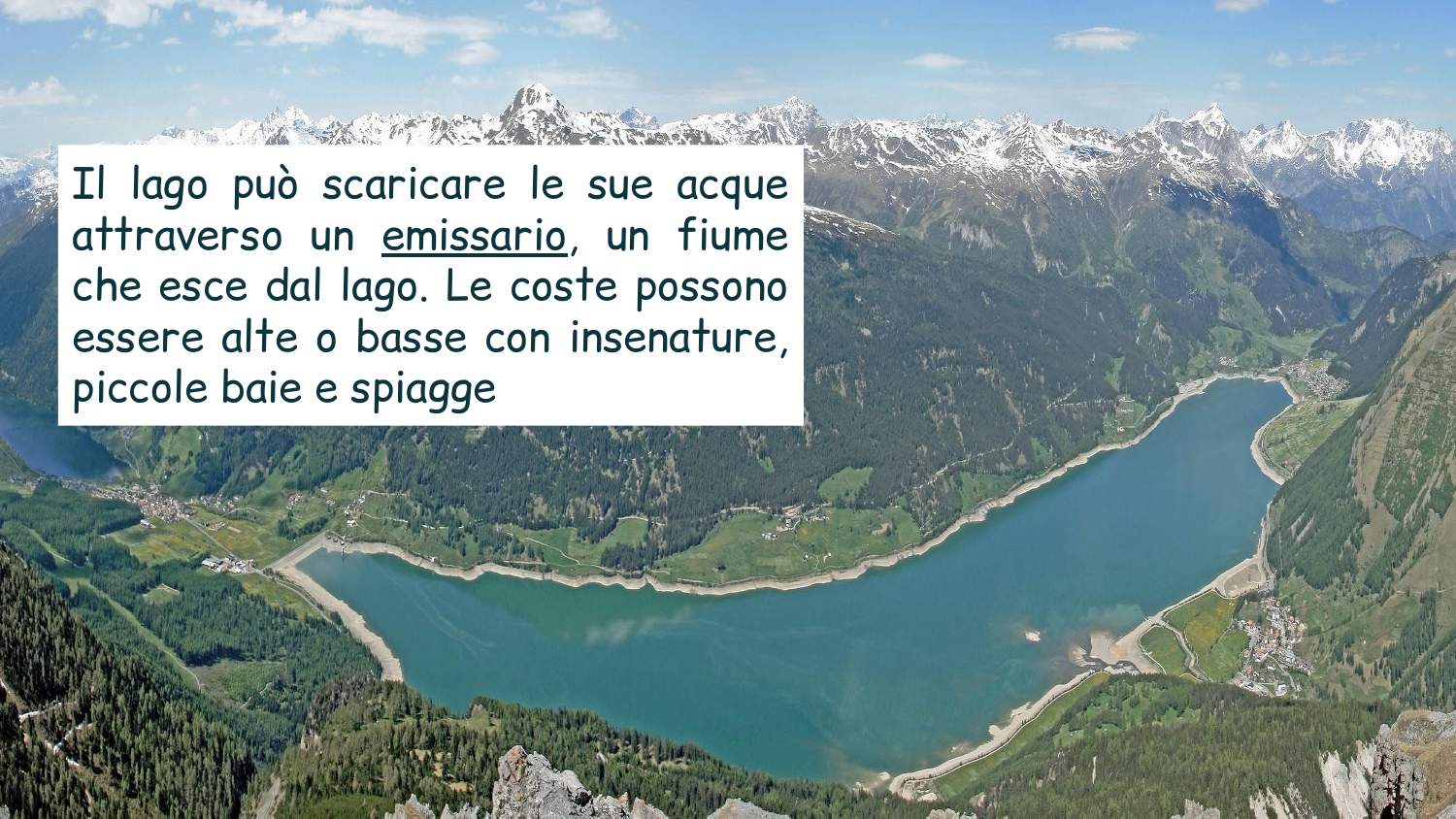

# Il lago può scaricare le sue acque attraverso un emissario, un fiume che esce dal lago. Le coste possono essere alte o basse con insenature, piccole baie e spiagge